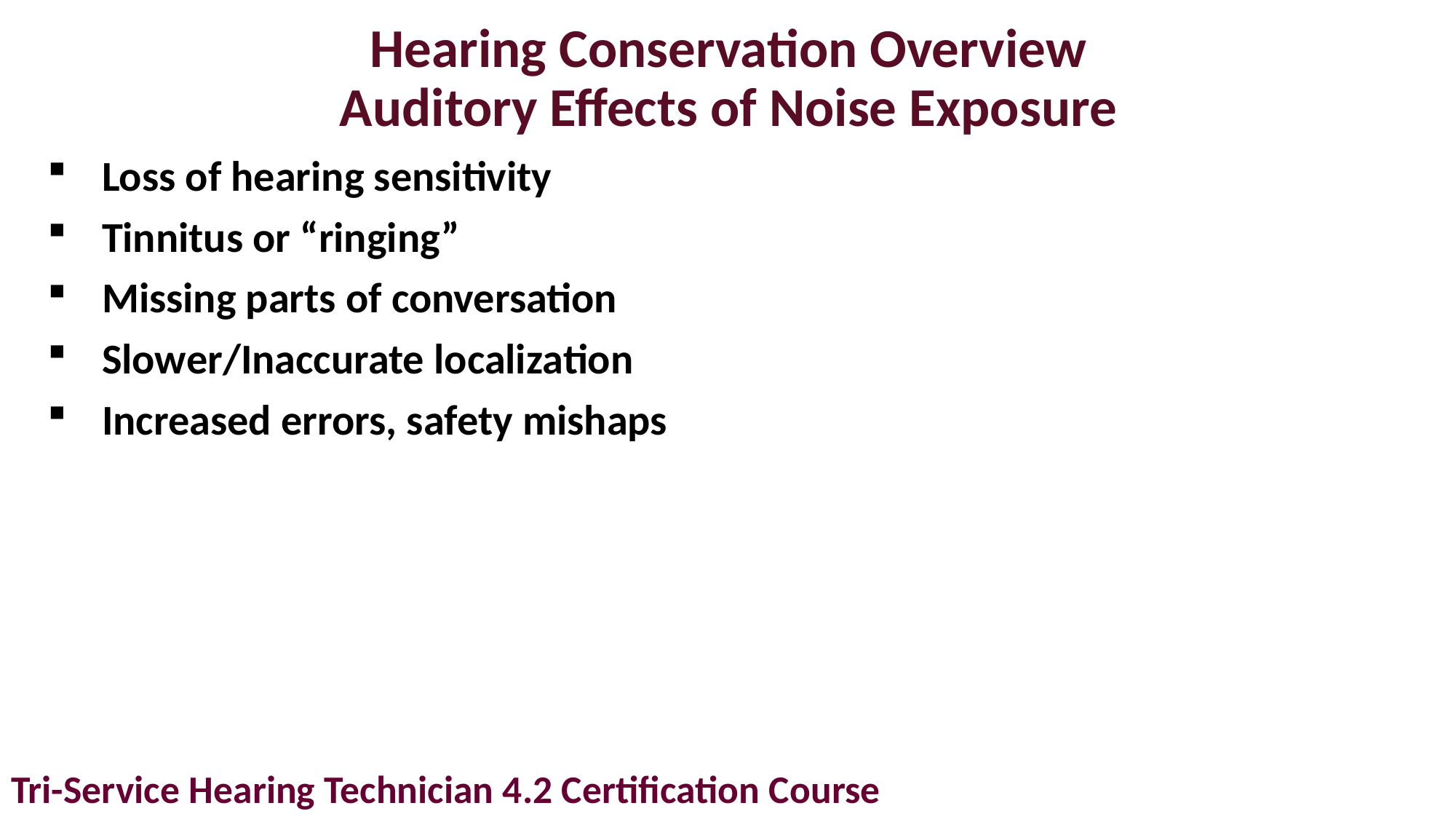

# Hearing Conservation Overview Auditory Effects of Noise Exposure
Loss of hearing sensitivity
Tinnitus or “ringing”
Missing parts of conversation
Slower/Inaccurate localization
Increased errors, safety mishaps
Tri-Service Hearing Technician 4.2 Certification Course